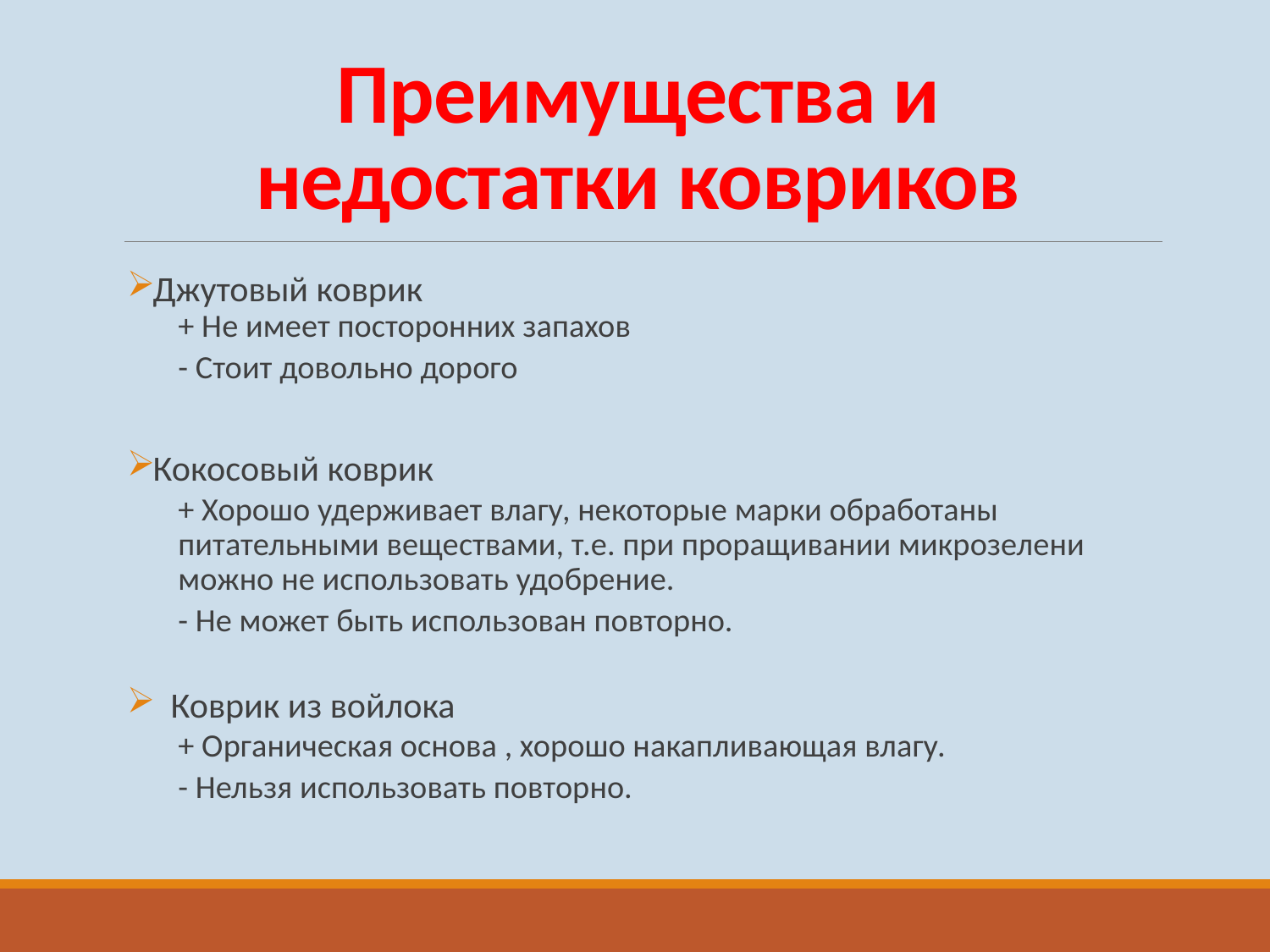

# Преимущества и недостатки ковриков
Джутовый коврик
+ Не имеет посторонних запахов
- Стоит довольно дорого

Кокосовый коврик
+ Хорошо удерживает влагу, некоторые марки обработаны питательными веществами, т.е. при проращивании микрозелени можно не использовать удобрение.
- Не может быть использован повторно.

Коврик из войлока
+ Органическая основа , хорошо накапливающая влагу.
- Нельзя использовать повторно.